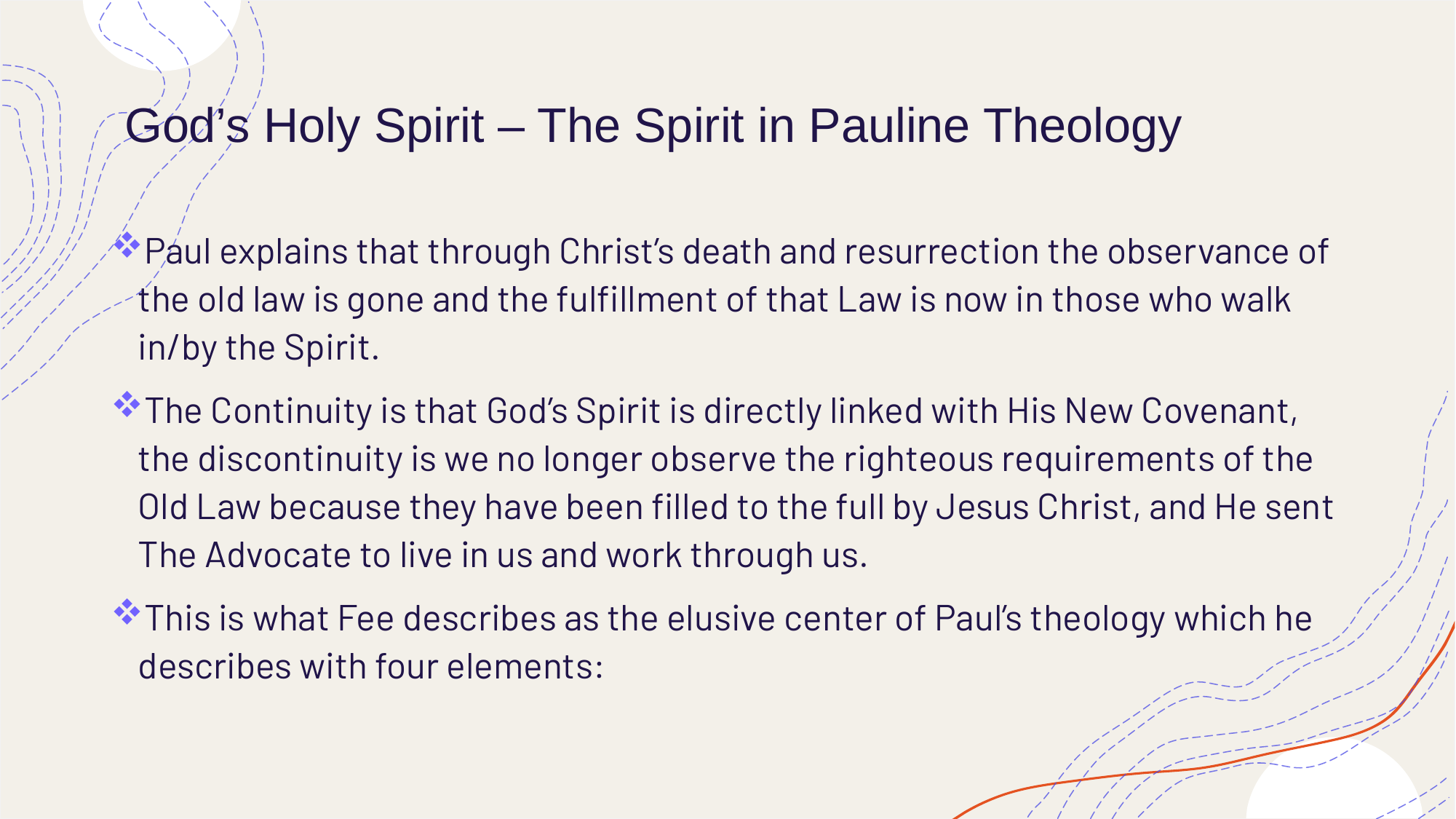

# God’s Holy Spirit – The Spirit in Pauline Theology
Paul explains that through Christ’s death and resurrection the observance of the old law is gone and the fulfillment of that Law is now in those who walk in/by the Spirit.
The Continuity is that God’s Spirit is directly linked with His New Covenant, the discontinuity is we no longer observe the righteous requirements of the  Old Law because they have been filled to the full by Jesus Christ, and He sent The Advocate to live in us and work through us.
This is what Fee describes as the elusive center of Paul’s theology which he describes with four elements: